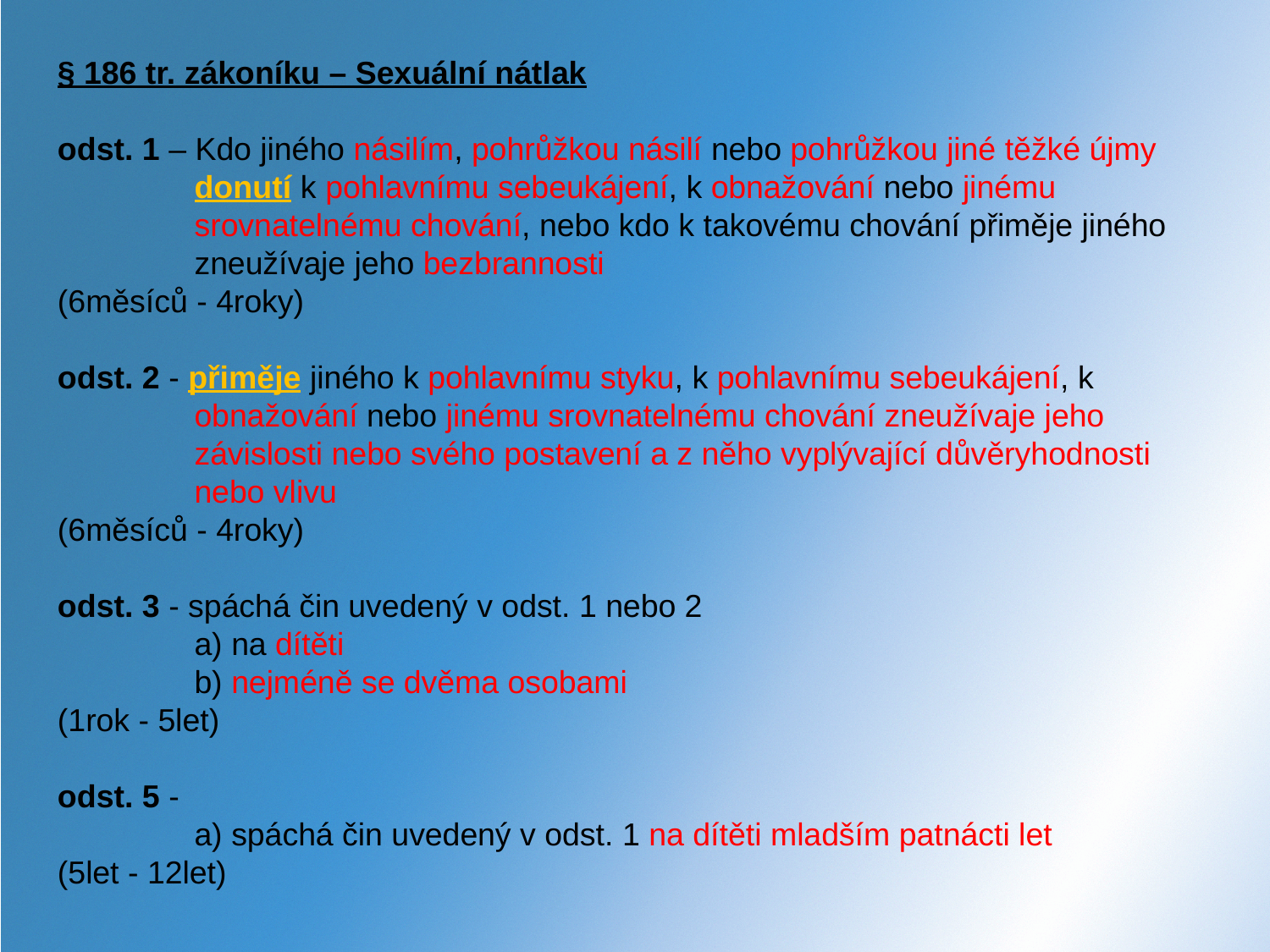

§ 186 tr. zákoníku – Sexuální nátlak

odst. 1 – Kdo jiného násilím, pohrůžkou násilí nebo pohrůžkou jiné těžké újmy donutí k pohlavnímu sebeukájení, k obnažování nebo jinému srovnatelnému chování, nebo kdo k takovému chování přiměje jiného zneužívaje jeho bezbrannosti
(6měsíců - 4roky)

odst. 2 - přiměje jiného k pohlavnímu styku, k pohlavnímu sebeukájení, k obnažování nebo jinému srovnatelnému chování zneužívaje jeho závislosti nebo svého postavení a z něho vyplývající důvěryhodnosti nebo vlivu
(6měsíců - 4roky)

odst. 3 - spáchá čin uvedený v odst. 1 nebo 2
	a) na dítěti
	b) nejméně se dvěma osobami
(1rok - 5let)

odst. 5 -
	a) spáchá čin uvedený v odst. 1 na dítěti mladším patnácti let
(5let - 12let)